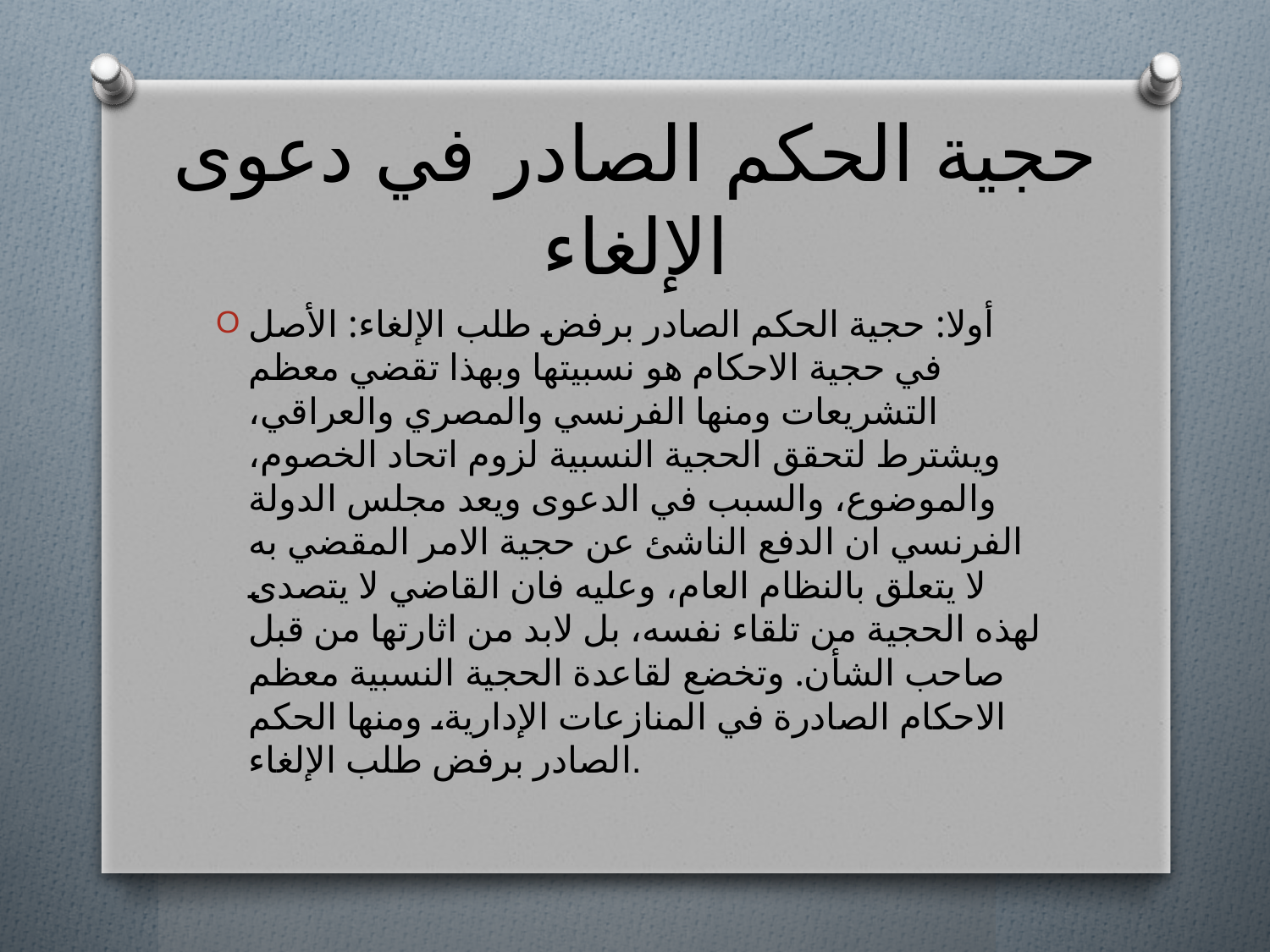

# حجية الحكم الصادر في دعوى الإلغاء
أولا: حجية الحكم الصادر برفض طلب الإلغاء: الأصل في حجية الاحكام هو نسبيتها وبهذا تقضي معظم التشريعات ومنها الفرنسي والمصري والعراقي، ويشترط لتحقق الحجية النسبية لزوم اتحاد الخصوم، والموضوع، والسبب في الدعوى ويعد مجلس الدولة الفرنسي ان الدفع الناشئ عن حجية الامر المقضي به لا يتعلق بالنظام العام، وعليه فان القاضي لا يتصدى لهذه الحجية من تلقاء نفسه، بل لابد من اثارتها من قبل صاحب الشأن. وتخضع لقاعدة الحجية النسبية معظم الاحكام الصادرة في المنازعات الإدارية، ومنها الحكم الصادر برفض طلب الإلغاء.